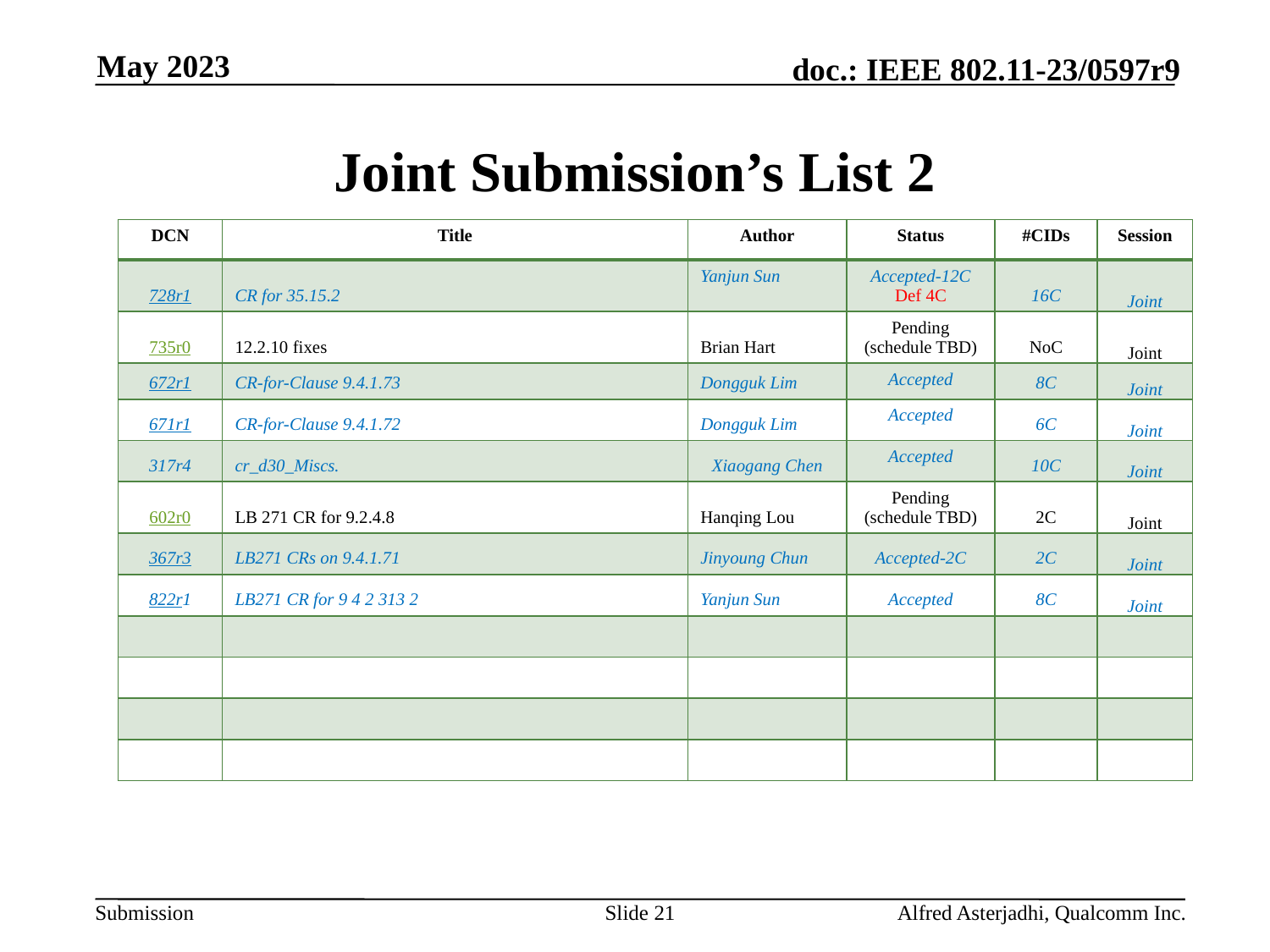

May 2023
# Joint Submission’s List 2
| DCN | Title | Author | Status | #CIDs | Session |
| --- | --- | --- | --- | --- | --- |
| 728r1 | CR for 35.15.2 | Yanjun Sun | Accepted-12C Def 4C | 16C | Joint |
| 735r0 | 12.2.10 fixes | Brian Hart | Pending (schedule TBD) | NoC | Joint |
| 672r1 | CR-for-Clause 9.4.1.73 | Dongguk Lim | Accepted | 8C | Joint |
| 671r1 | CR-for-Clause 9.4.1.72 | Dongguk Lim | Accepted | 6C | Joint |
| 317r4 | cr\_d30\_Miscs. | Xiaogang Chen | Accepted | 10C | Joint |
| 602r0 | LB 271 CR for 9.2.4.8 | Hanqing Lou | Pending (schedule TBD) | 2C | Joint |
| 367r3 | LB271 CRs on 9.4.1.71 | Jinyoung Chun | Accepted-2C | 2C | Joint |
| 822r1 | LB271 CR for 9 4 2 313 2 | Yanjun Sun | Accepted | 8C | Joint |
|  |  |  |  |  |  |
|  |  |  |  |  |  |
|  |  |  |  |  |  |
|  |  |  |  |  |  |
Slide 21
Alfred Asterjadhi, Qualcomm Inc.